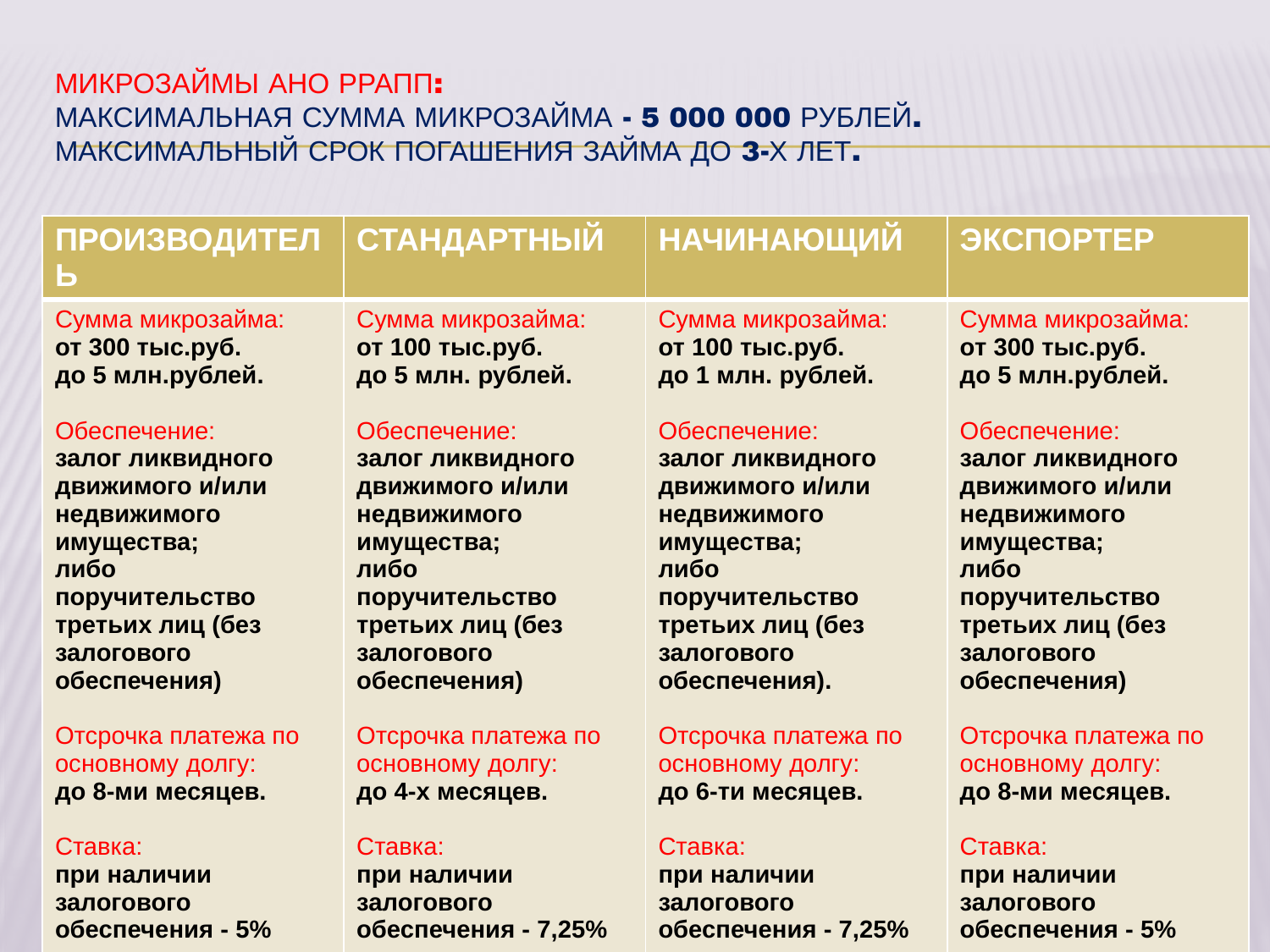

# Микрозаймы ано ррапп: Максимальная сумма микрозайма - 5 000 000 рублей. Максимальный срок погашения займа до 3-х лет.
| ПРОИЗВОДИТЕЛЬ | СТАНДАРТНЫЙ | НАЧИНАЮЩИЙ | ЭКСПОРТЕР |
| --- | --- | --- | --- |
| Сумма микрозайма: от 300 тыс.руб. до 5 млн.рублей. Обеспечение: залог ликвидного движимого и/или недвижимого имущества; либо поручительство третьих лиц (без залогового обеспечения) Отсрочка платежа по основному долгу: до 8-ми месяцев. Ставка: при наличии залогового обеспечения - 5% годовых. при отсутствии - 10,87% годовых. | Сумма микрозайма: от 100 тыс.руб. до 5 млн. рублей. Обеспечение: залог ликвидного движимого и/или недвижимого имущества; либо поручительство третьих лиц (без залогового обеспечения) Отсрочка платежа по основному долгу: до 4-х месяцев. Ставка: при наличии залогового обеспечения - 7,25% годовых.при отсутствии - 10,87% годовых. | Сумма микрозайма: от 100 тыс.руб. до 1 млн. рублей. Обеспечение: залог ликвидного движимого и/или недвижимого имущества; либо поручительство третьих лиц (без залогового обеспечения). Отсрочка платежа по основному долгу: до 6-ти месяцев. Ставка: при наличии залогового обеспечения - 7,25% годовых.при отсутствии - 7,25% годовых. | Сумма микрозайма: от 300 тыс.руб. до 5 млн.рублей. Обеспечение: залог ликвидного движимого и/или недвижимого имущества; либо поручительство третьих лиц (без залогового обеспечения) Отсрочка платежа по основному долгу: до 8-ми месяцев. Ставка: при наличии залогового обеспечения - 5% годовых.при отсутствии - 10,87% годовых. |